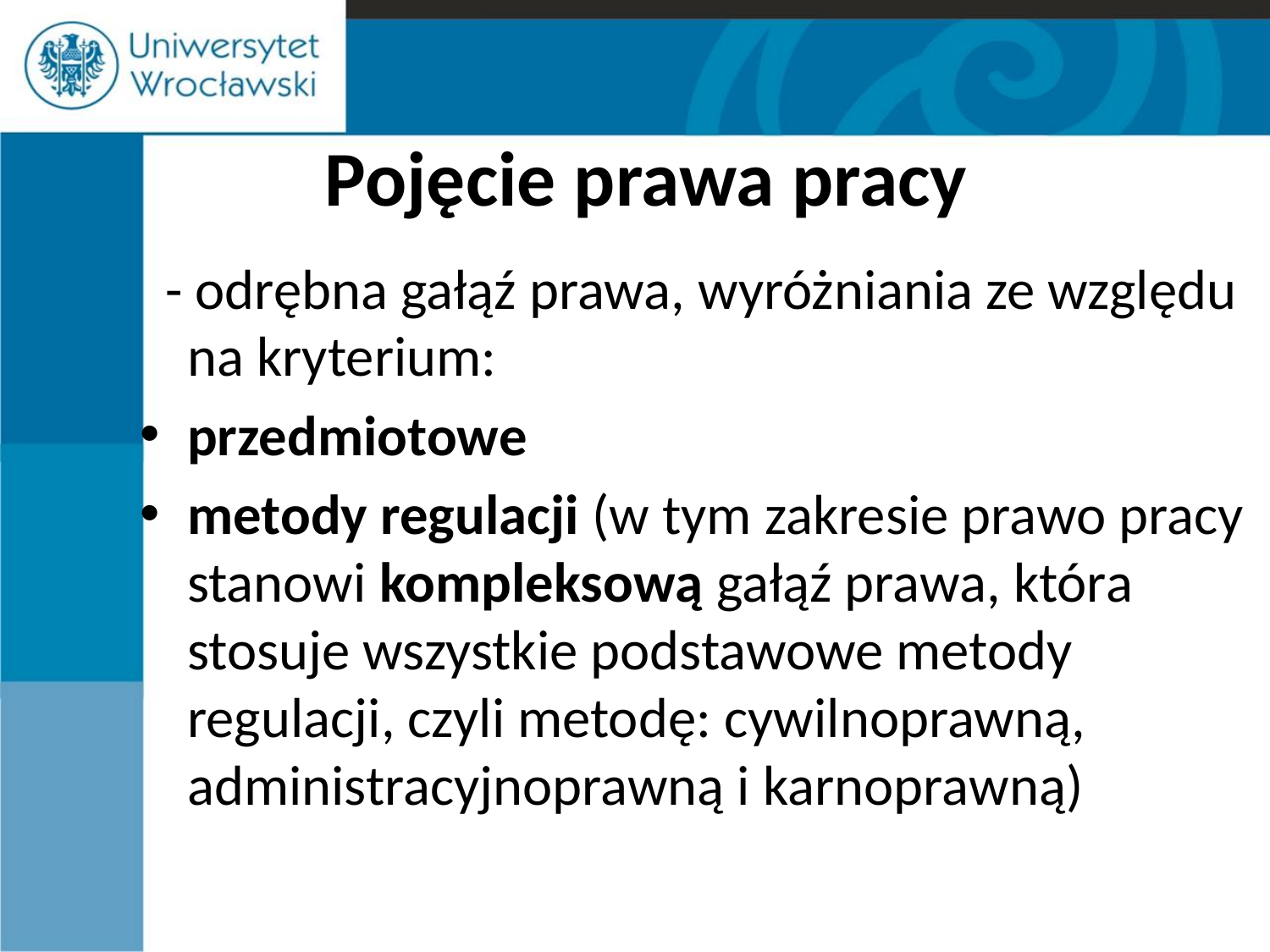

# Pojęcie prawa pracy
  - odrębna gałąź prawa, wyróżniania ze względu na kryterium:
przedmiotowe
metody regulacji (w tym zakresie prawo pracy stanowi kompleksową gałąź prawa, która stosuje wszystkie podstawowe metody regulacji, czyli metodę: cywilnoprawną, administracyjnoprawną i karnoprawną)